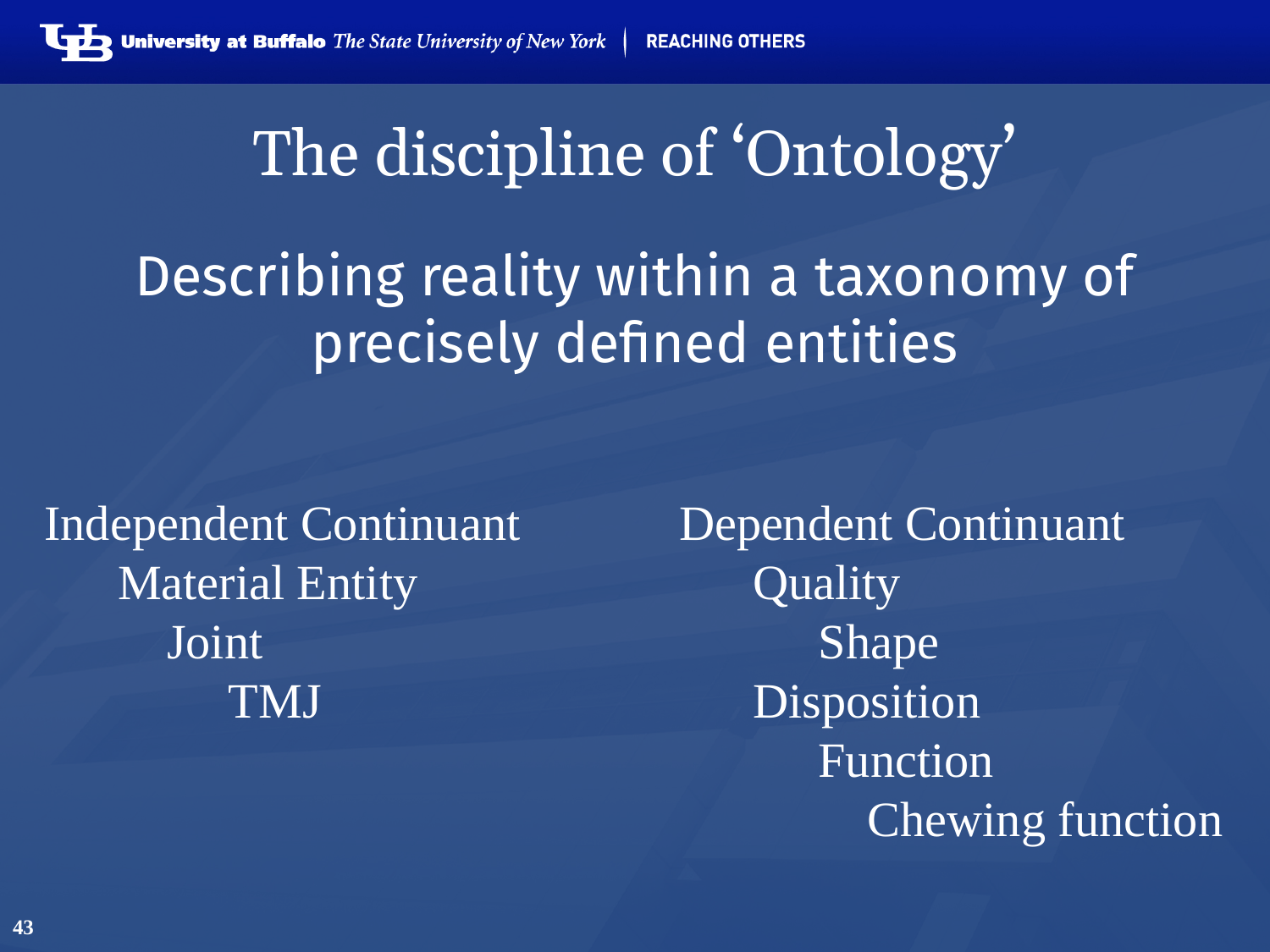

# The discipline of ‘Ontology’
Describing reality within a taxonomy of precisely defined entities
Independent Continuant    	Dependent Continuant
      Material Entity		       	      Quality
          Joint					 Shape
               TMJ			      Disposition
						 Function
						     Chewing function
43